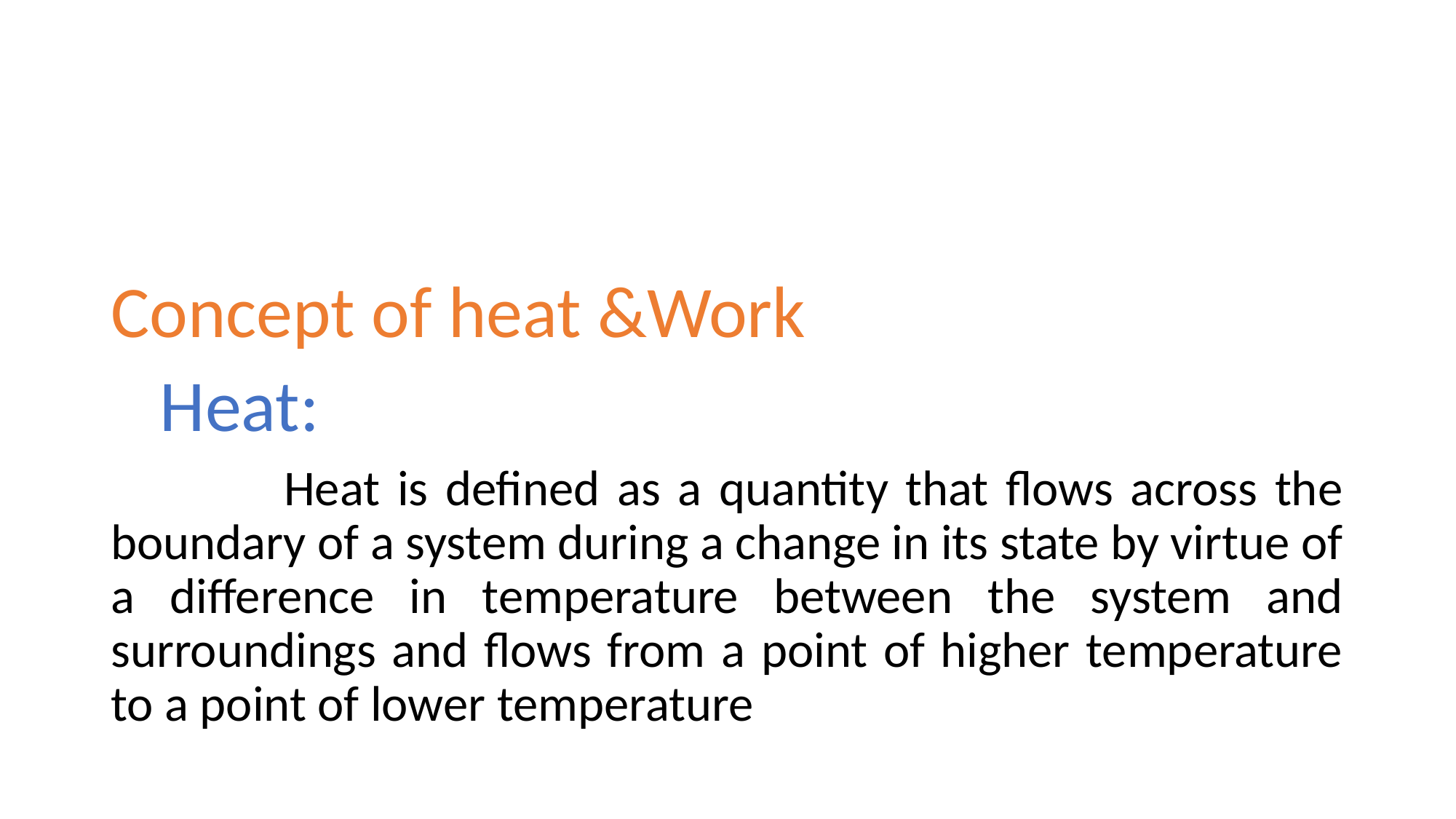

#
Concept of heat &Work
   Heat:
          Heat is defined as a quantity that flows across the boundary of a system during a change in its state by virtue of a difference in temperature between the system and surroundings and flows from a point of higher temperature to a point of lower temperature